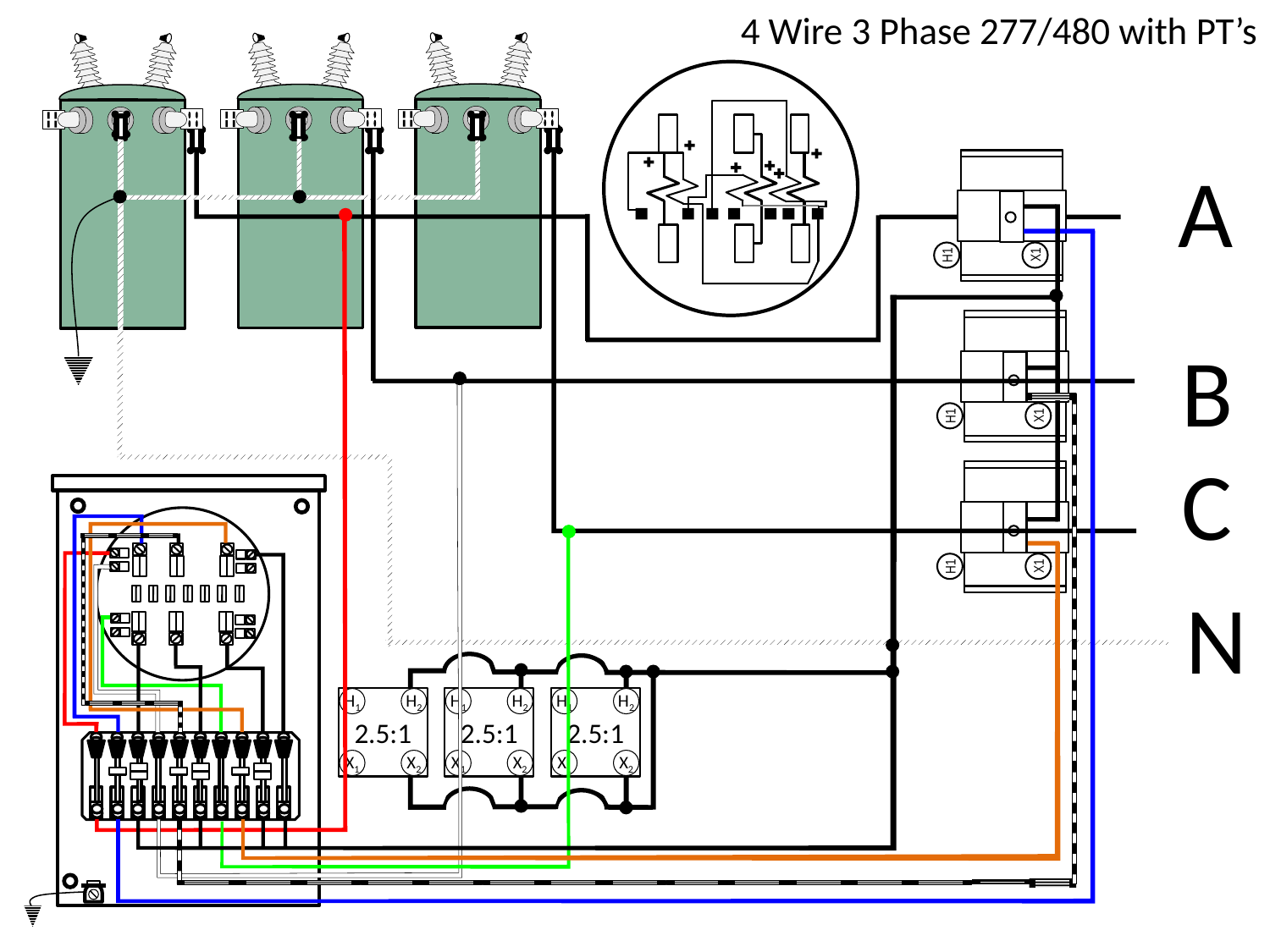

4 Wire 3 Phase 277/480 with PT’s

N

A

H1
X1

H1
X1

H1
X1

B

C

2.5:1
H1
H2
X1
X2
2.5:1
H1
H2
X1
X2
2.5:1
H1
H2
X1
X2